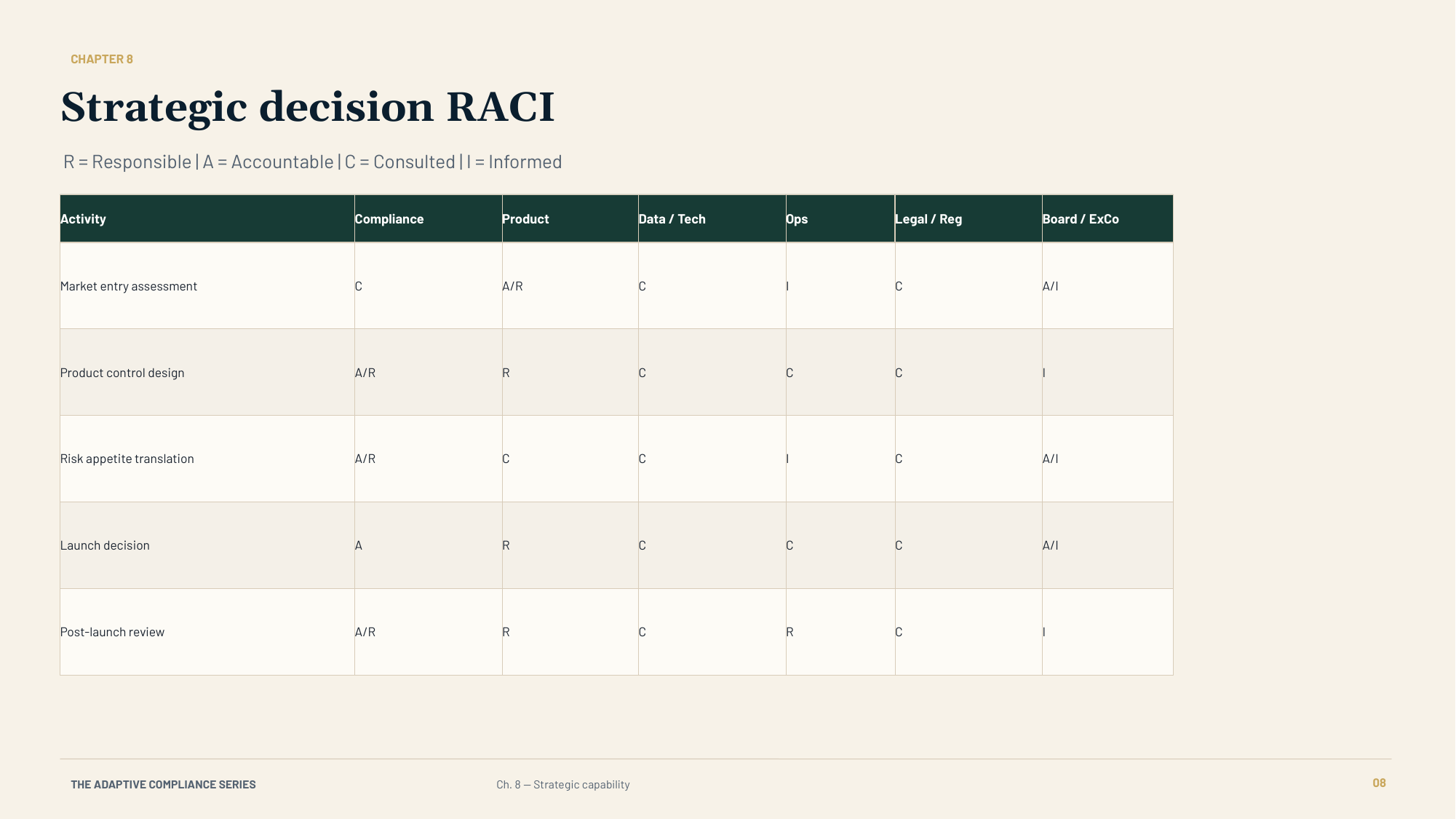

CHAPTER 8
Strategic decision RACI
R = Responsible | A = Accountable | C = Consulted | I = Informed
Activity
Compliance
Product
Data / Tech
Ops
Legal / Reg
Board / ExCo
Market entry assessment
C
A/R
C
I
C
A/I
Product control design
A/R
R
C
C
C
I
Risk appetite translation
A/R
C
C
I
C
A/I
Launch decision
A
R
C
C
C
A/I
Post-launch review
A/R
R
C
R
C
I

08
THE ADAPTIVE COMPLIANCE SERIES
Ch. 8 — Strategic capability